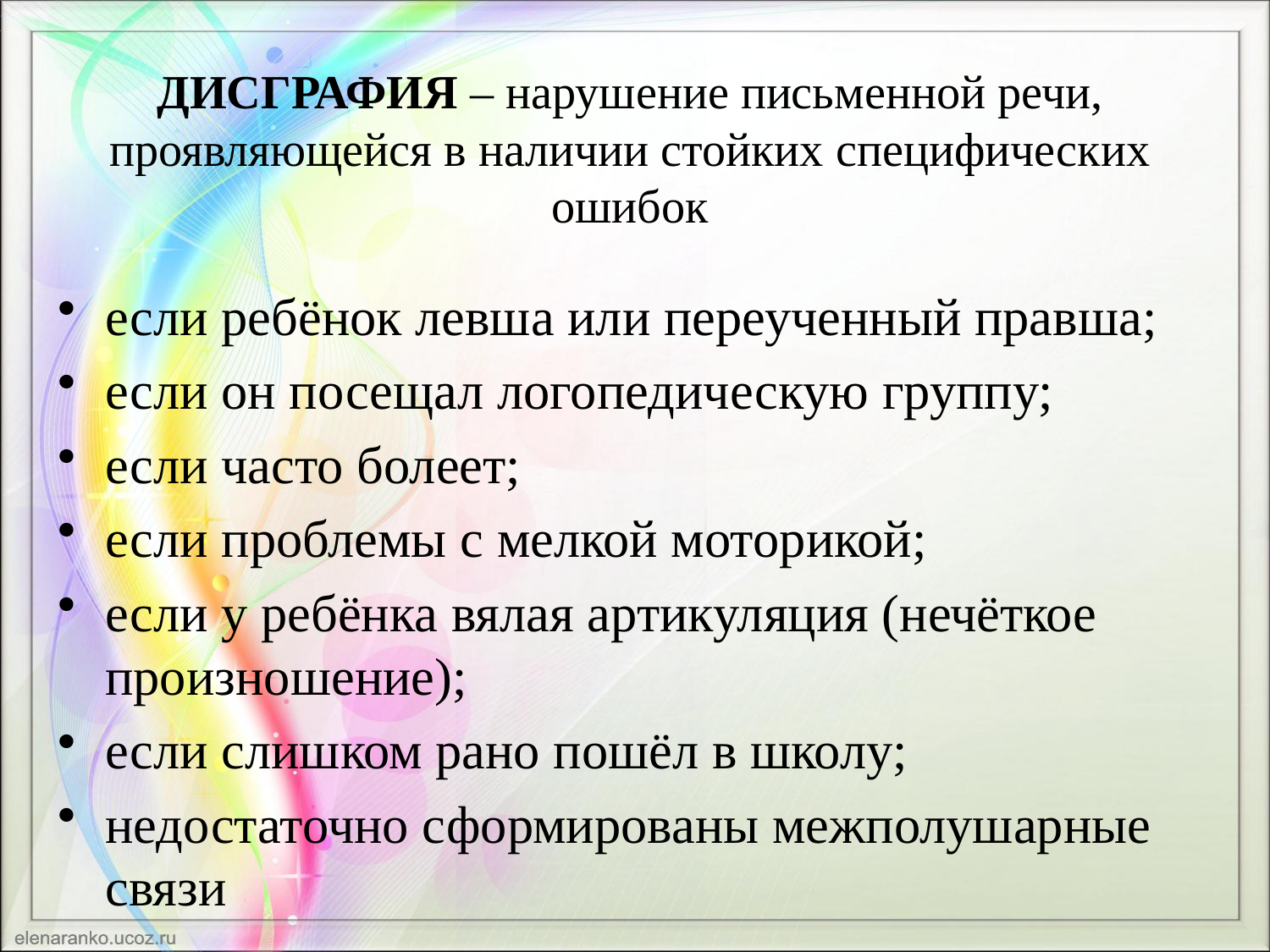

# ДИСГРАФИЯ – нарушение письменной речи, проявляющейся в наличии стойких специфических ошибок
если ребёнок левша или переученный правша;
если он посещал логопедическую группу;
если часто болеет;
если проблемы с мелкой моторикой;
если у ребёнка вялая артикуляция (нечёткое произношение);
если слишком рано пошёл в школу;
недостаточно сформированы межполушарные  связи